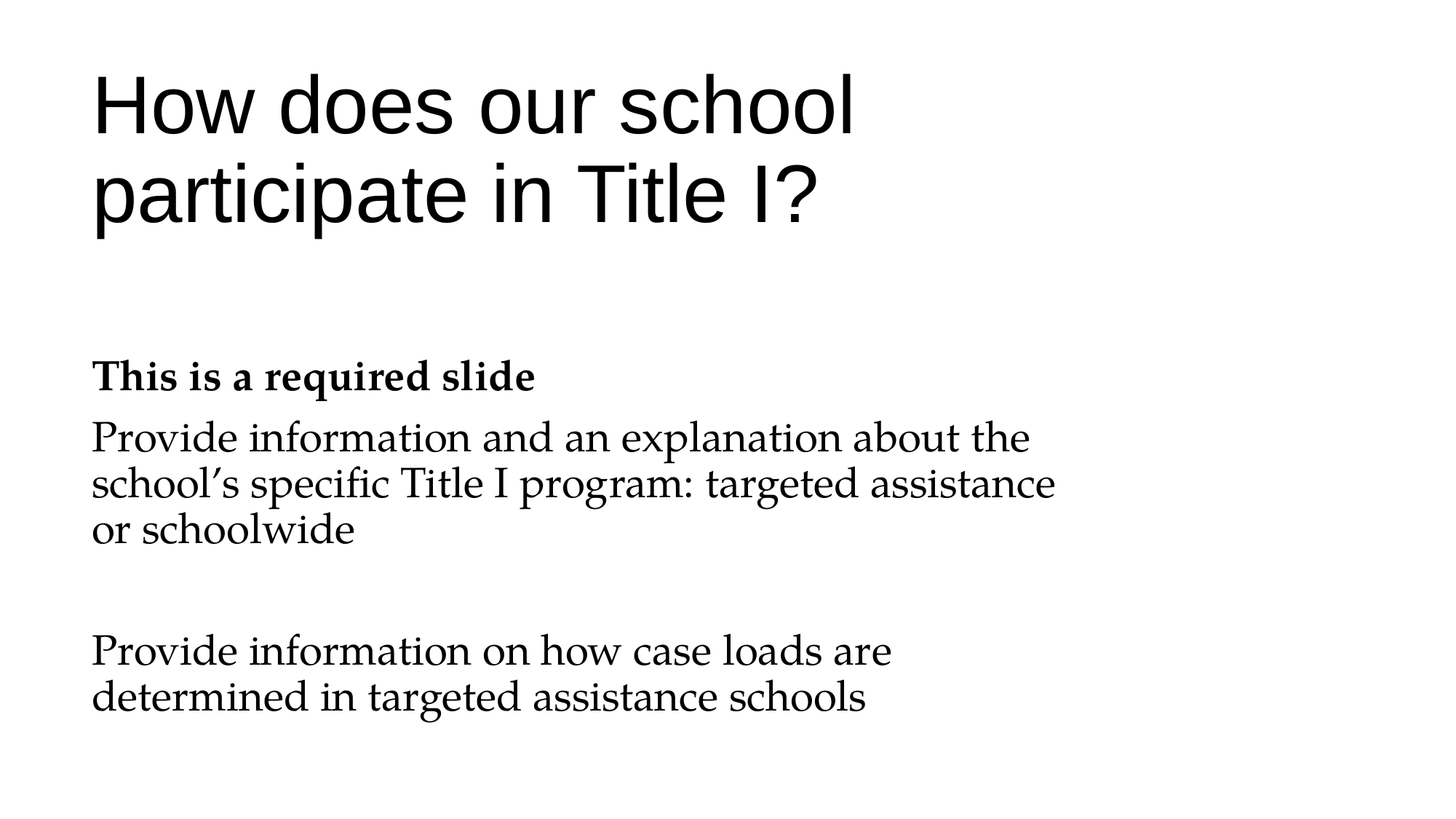

# How does our school participate in Title I?

This is a required slide
Provide information and an explanation about the school’s specific Title I program: targeted assistance or schoolwide

Provide information on how case loads are determined in targeted assistance schools